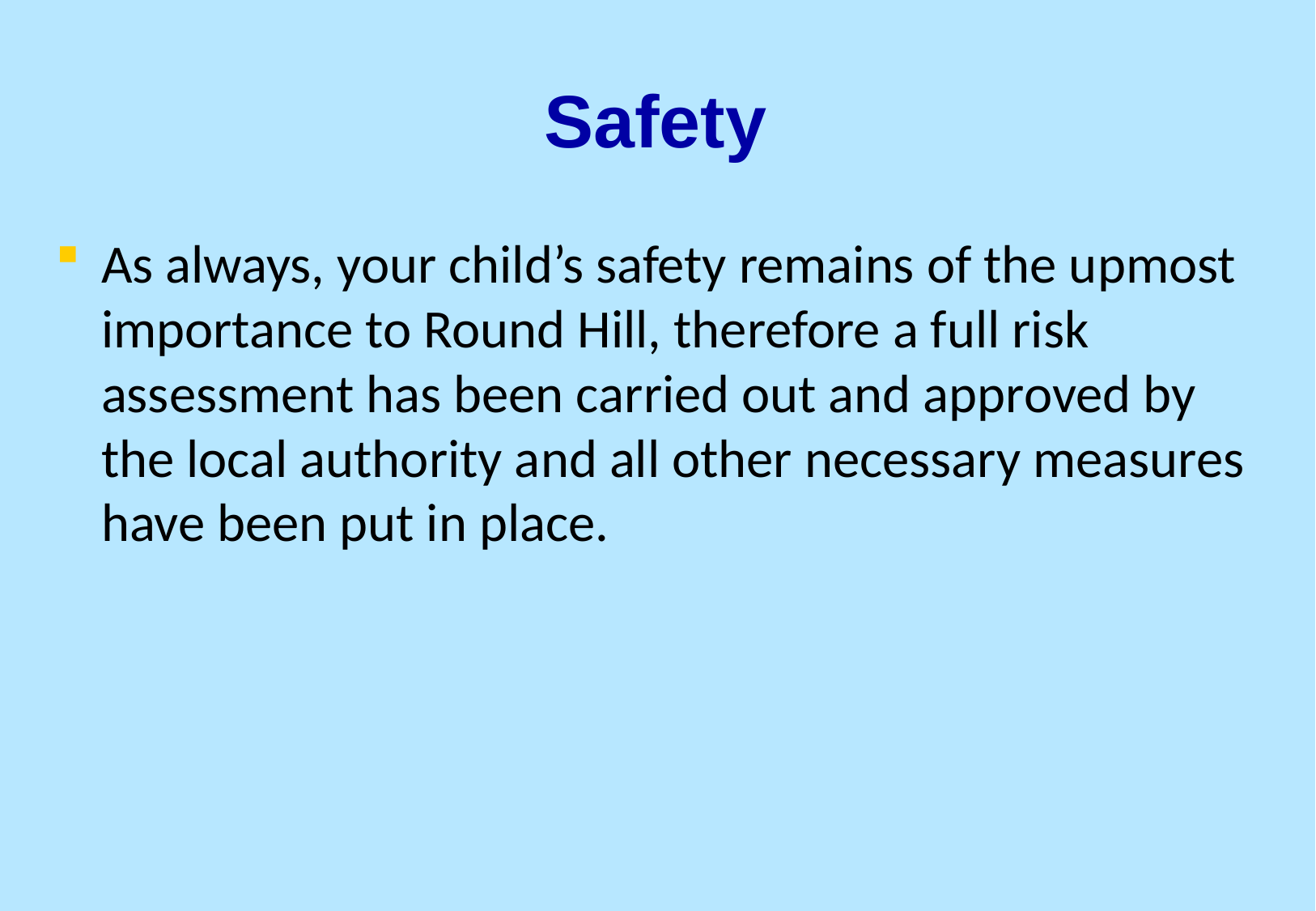

# Safety
As always, your child’s safety remains of the upmost importance to Round Hill, therefore a full risk assessment has been carried out and approved by the local authority and all other necessary measures have been put in place.